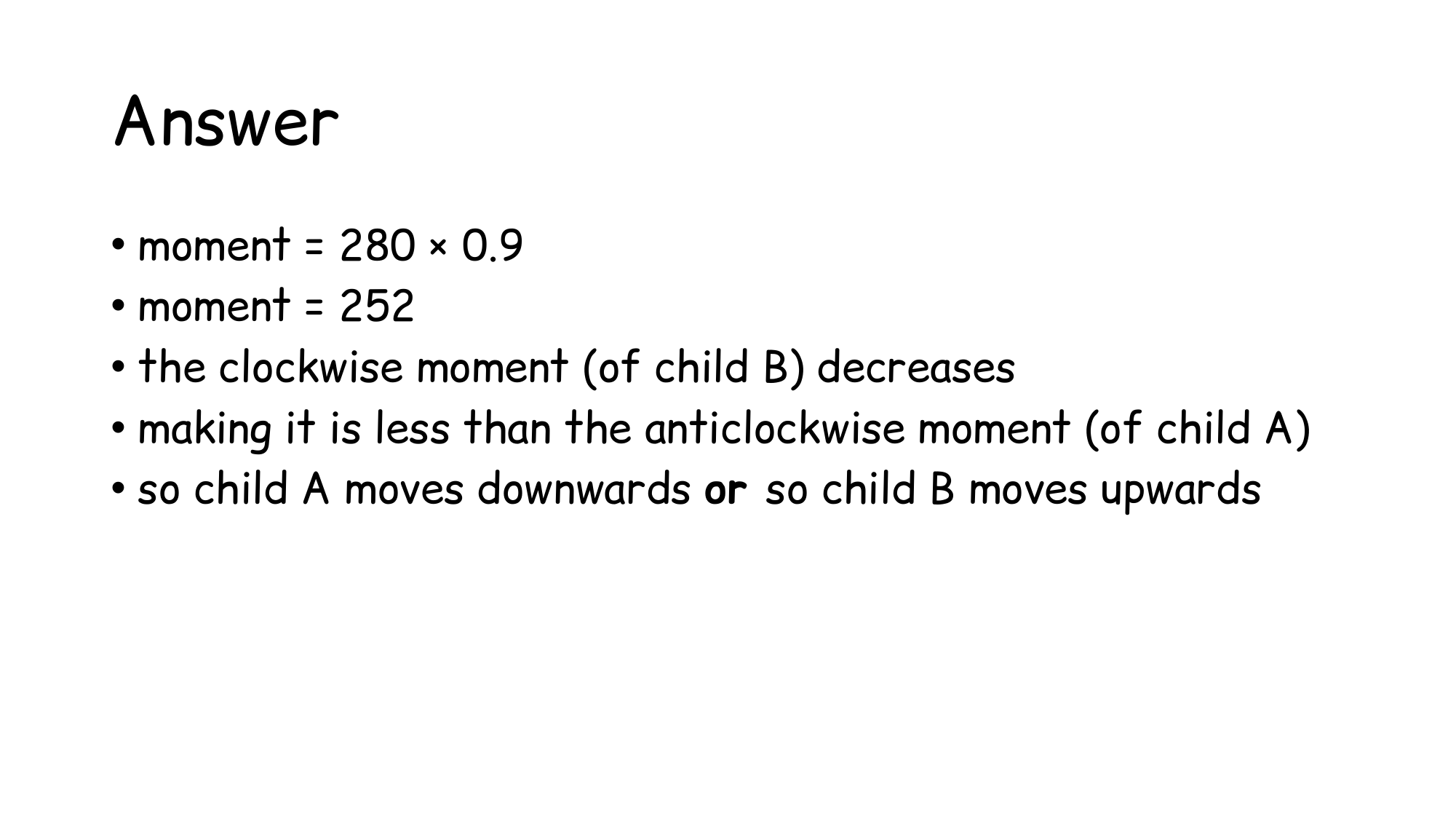

# Answer
moment = 280 × 0.9
moment = 252
the clockwise moment (of child B) decreases
making it is less than the anticlockwise moment (of child A)
so child A moves downwards or so child B moves upwards